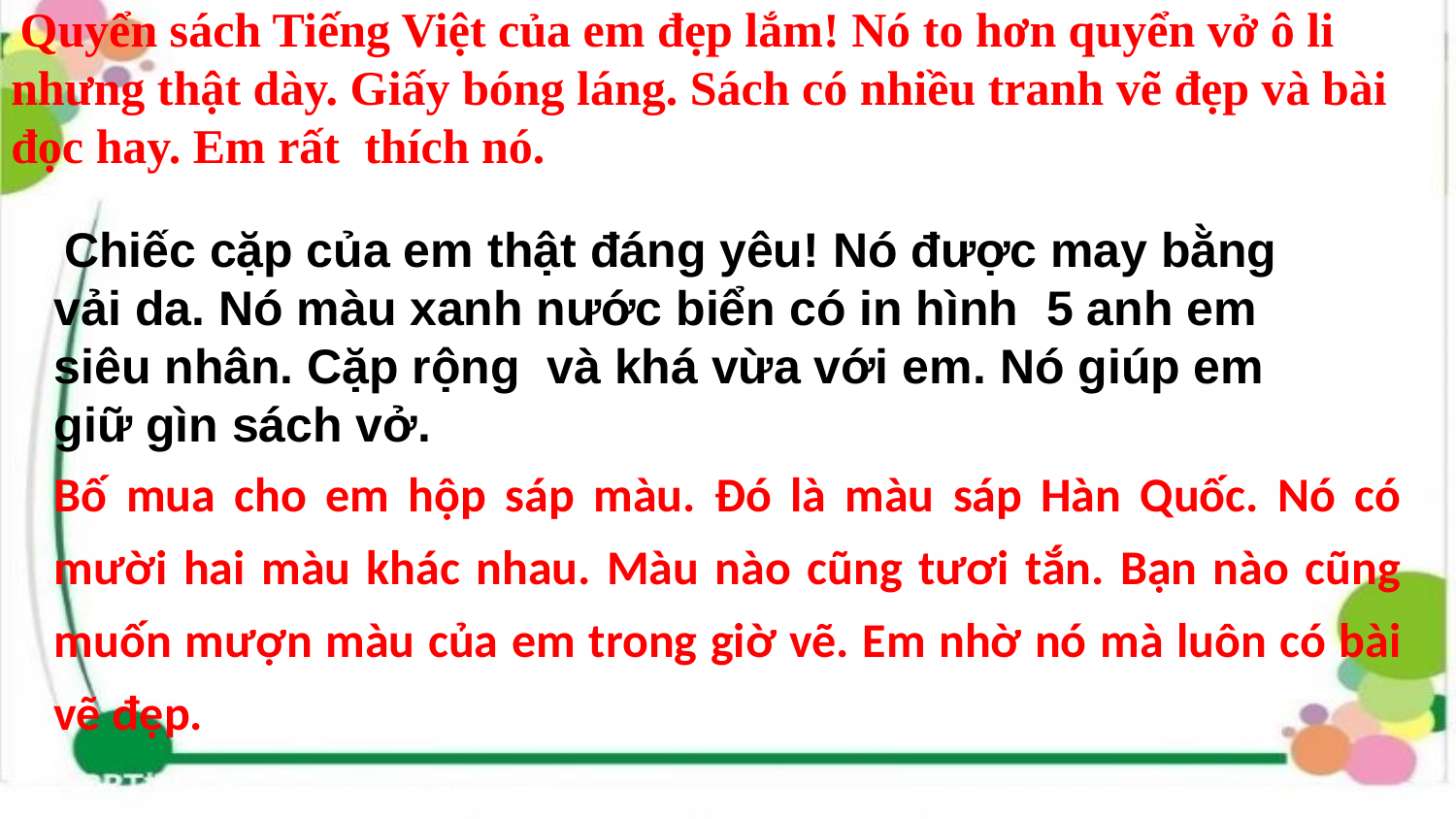

Quyển sách Tiếng Việt của em đẹp lắm! Nó to hơn quyển vở ô li nhưng thật dày. Giấy bóng láng. Sách có nhiều tranh vẽ đẹp và bài đọc hay. Em rất  thích nó.
ĐỌC MỞ RỘNG
 Chiếc cặp của em thật đáng yêu! Nó được may bằng vải da. Nó màu xanh nước biển có in hình  5 anh em siêu nhân. Cặp rộng  và khá vừa với em. Nó giúp em giữ gìn sách vở.
Bố mua cho em hộp sáp màu. Đó là màu sáp Hàn Quốc. Nó có mười hai màu khác nhau. Màu nào cũng tươi tắn. Bạn nào cũng muốn mượn màu của em trong giờ vẽ. Em nhờ nó mà luôn có bài vẽ đẹp.